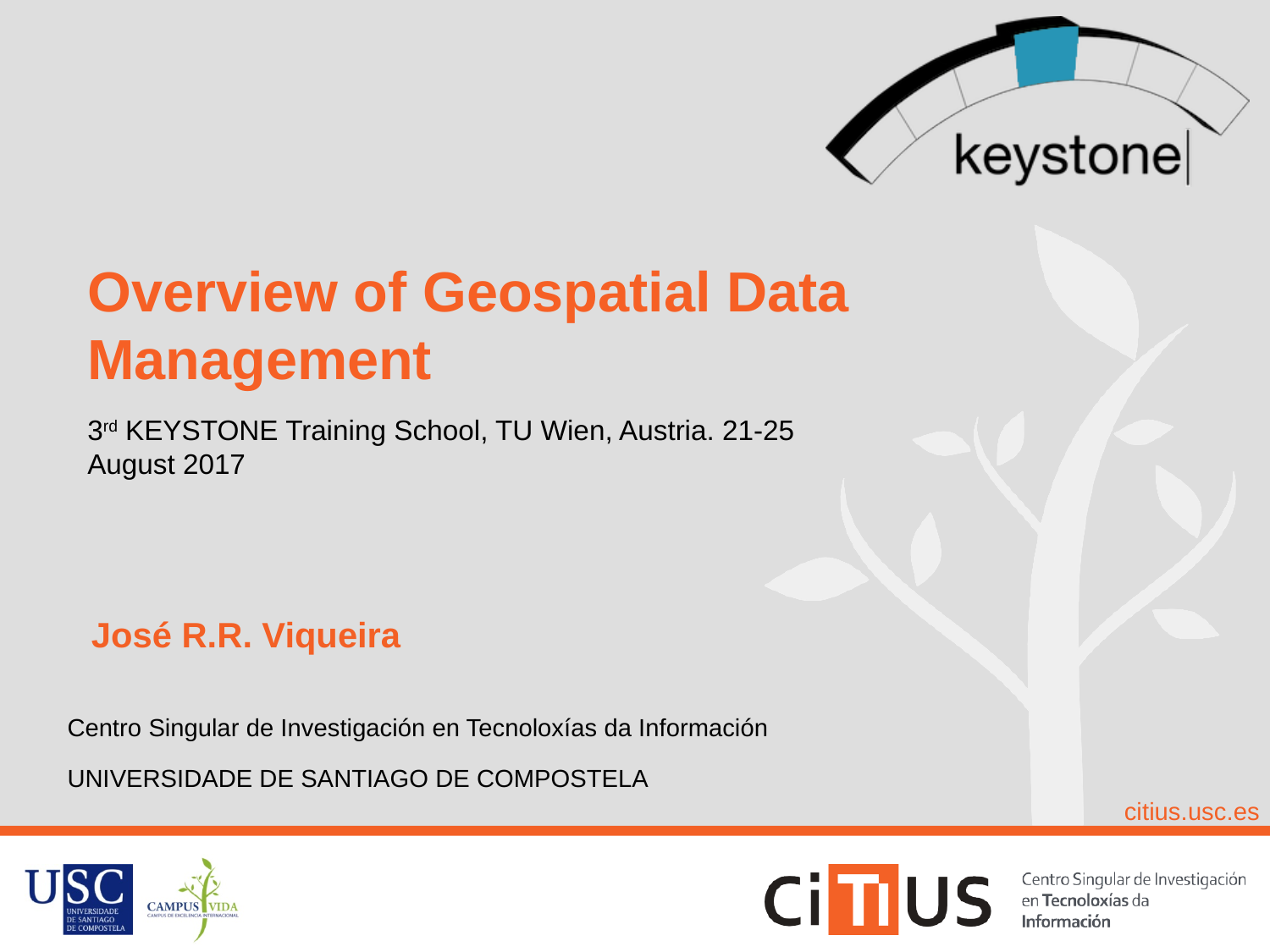

Overview of Geospatial Data Management

3rd KEYSTONE Training School, TU Wien, Austria. 21-25 August 2017
José R.R. Viqueira